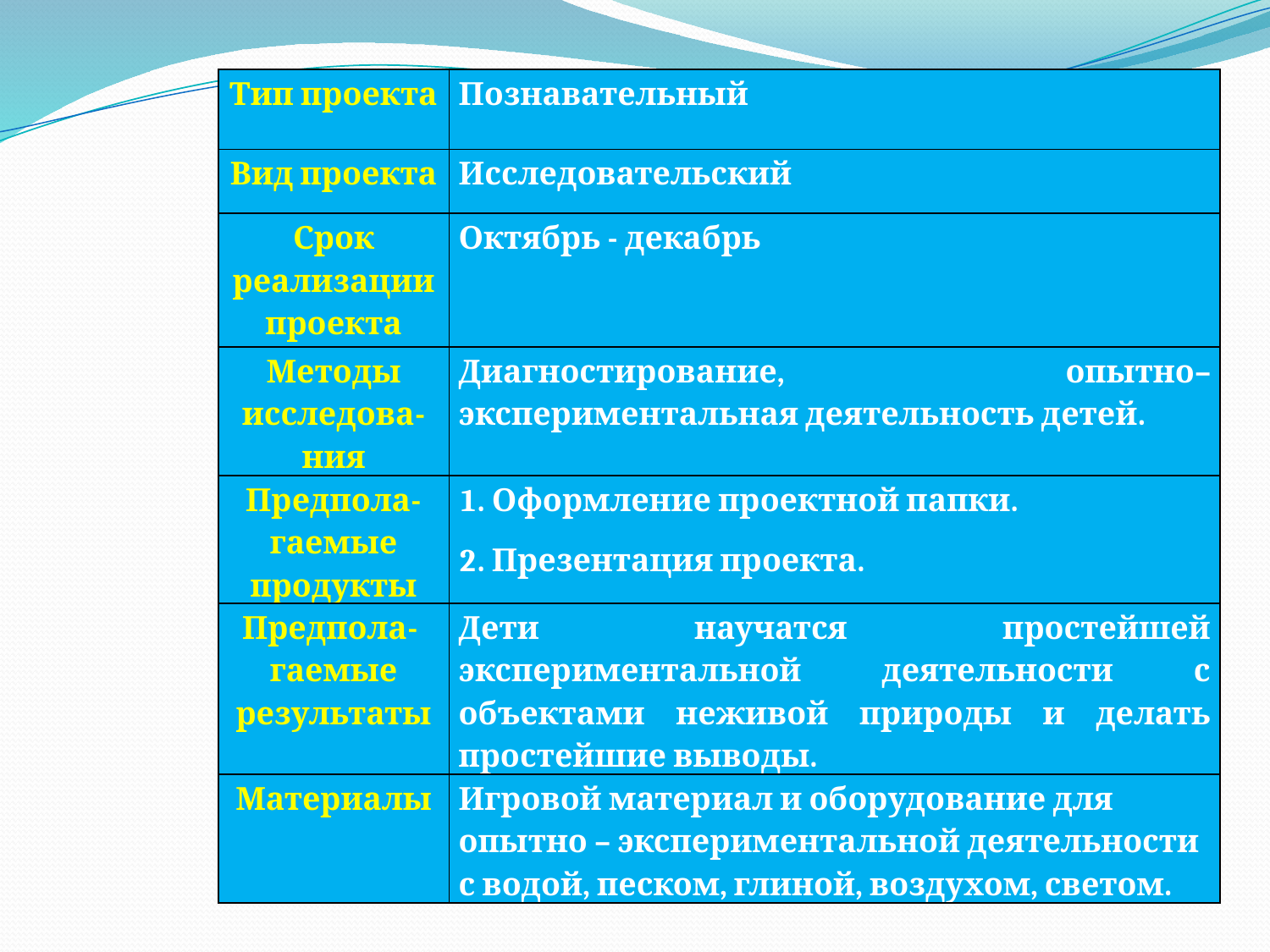

| Тип проекта | Познавательный |
| --- | --- |
| Вид проекта | Исследовательский |
| Срок реализации проекта | Октябрь - декабрь |
| Методы исследова-ния | Диагностирование, опытно–экспериментальная деятельность детей. |
| --- | --- |
| Предпола- гаемые продукты (выход) | 1. Оформление проектной папки. 2. Презентация проекта. |
| Предпола- гаемые результаты | Дети научатся простейшей экспериментальной деятельности с объектами неживой природы и делать простейшие выводы. |
| --- | --- |
| Материалы | Игровой материал и оборудование для опытно – экспериментальной деятельности с водой, песком, глиной, воздухом, светом. |